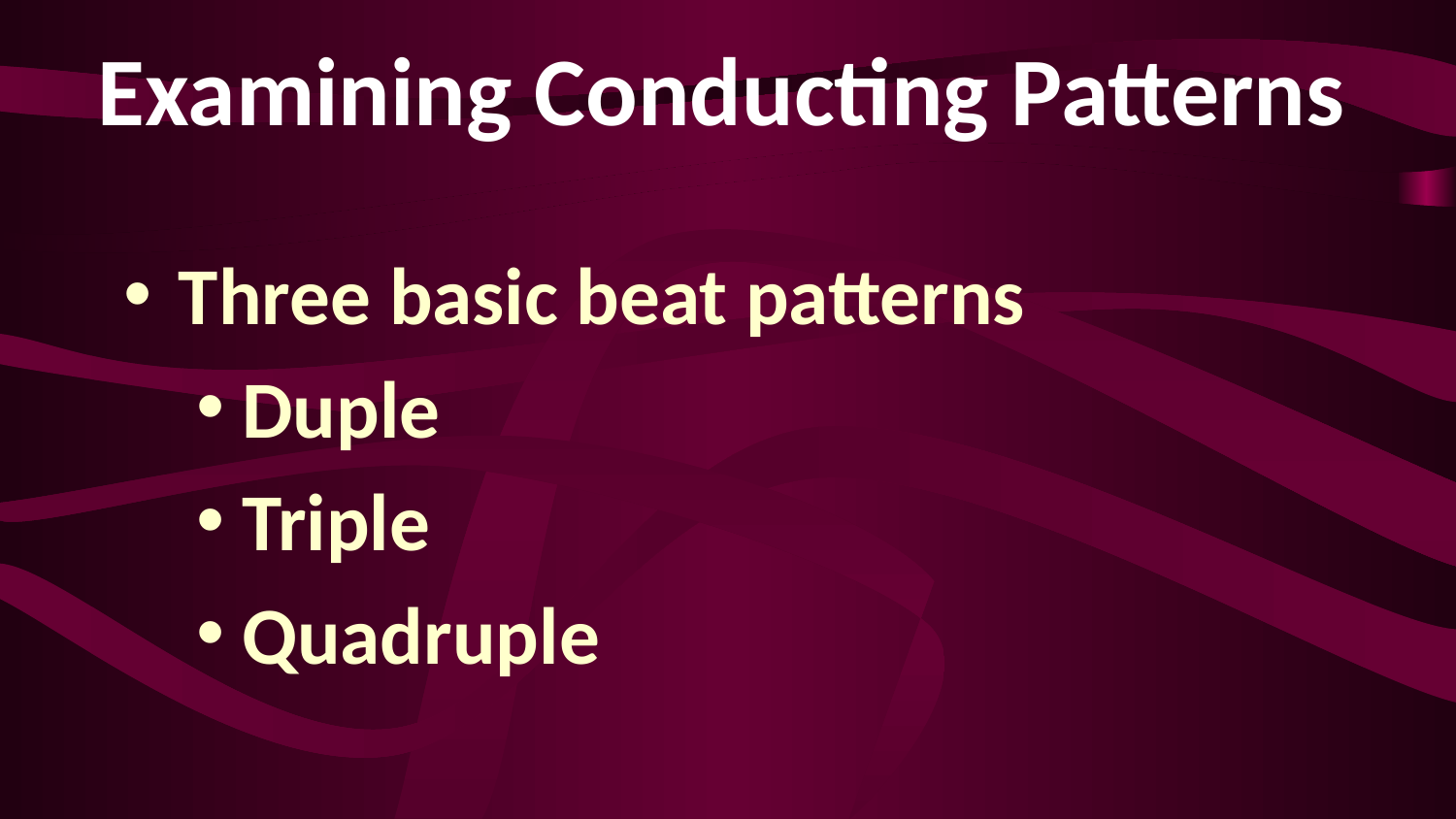

Examining Conducting Patterns
Three basic beat patterns
Duple
Triple
Quadruple